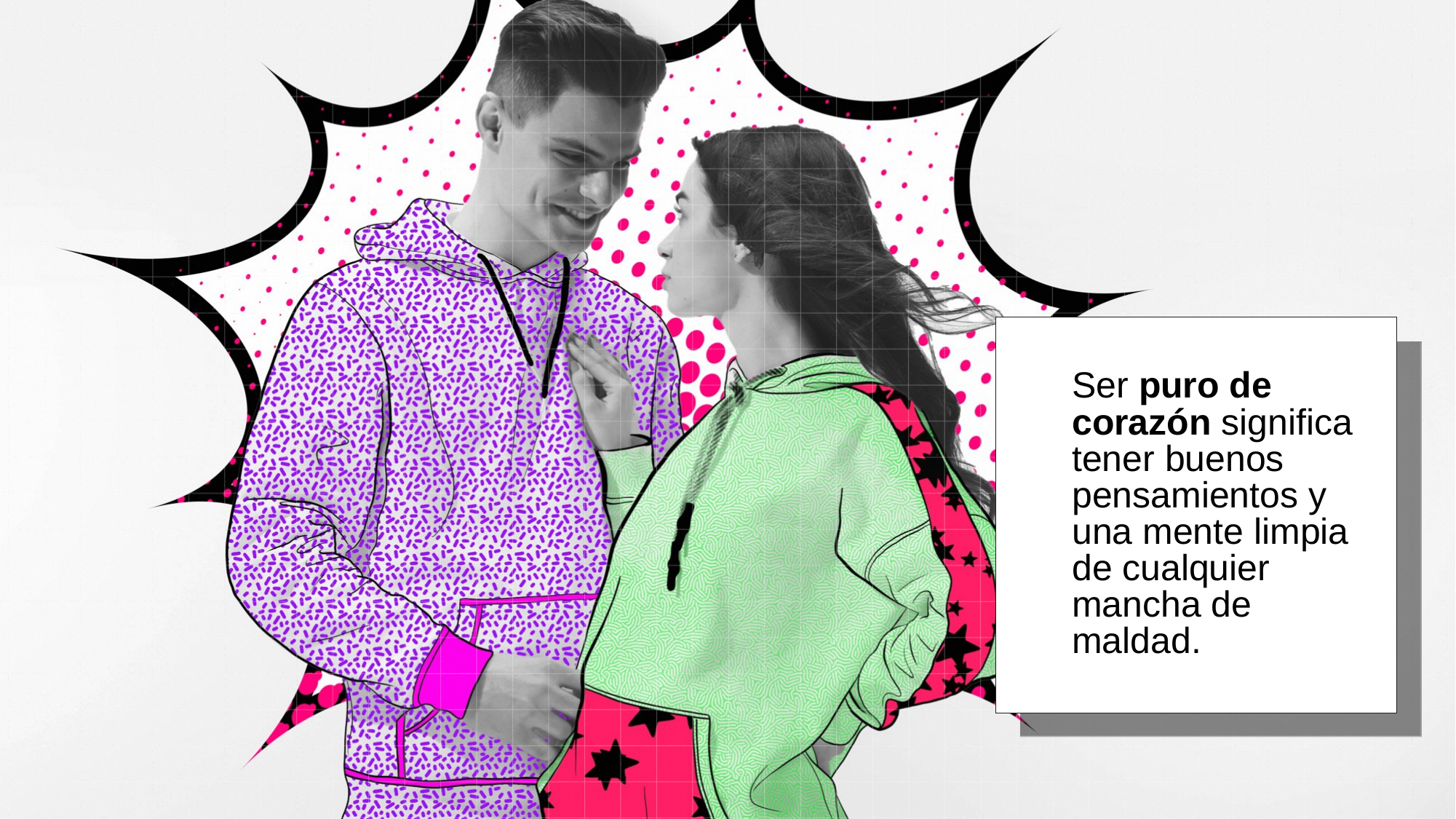

Ser puro de corazón significa tener buenos pensamientos y una mente limpia de cualquier mancha de maldad.